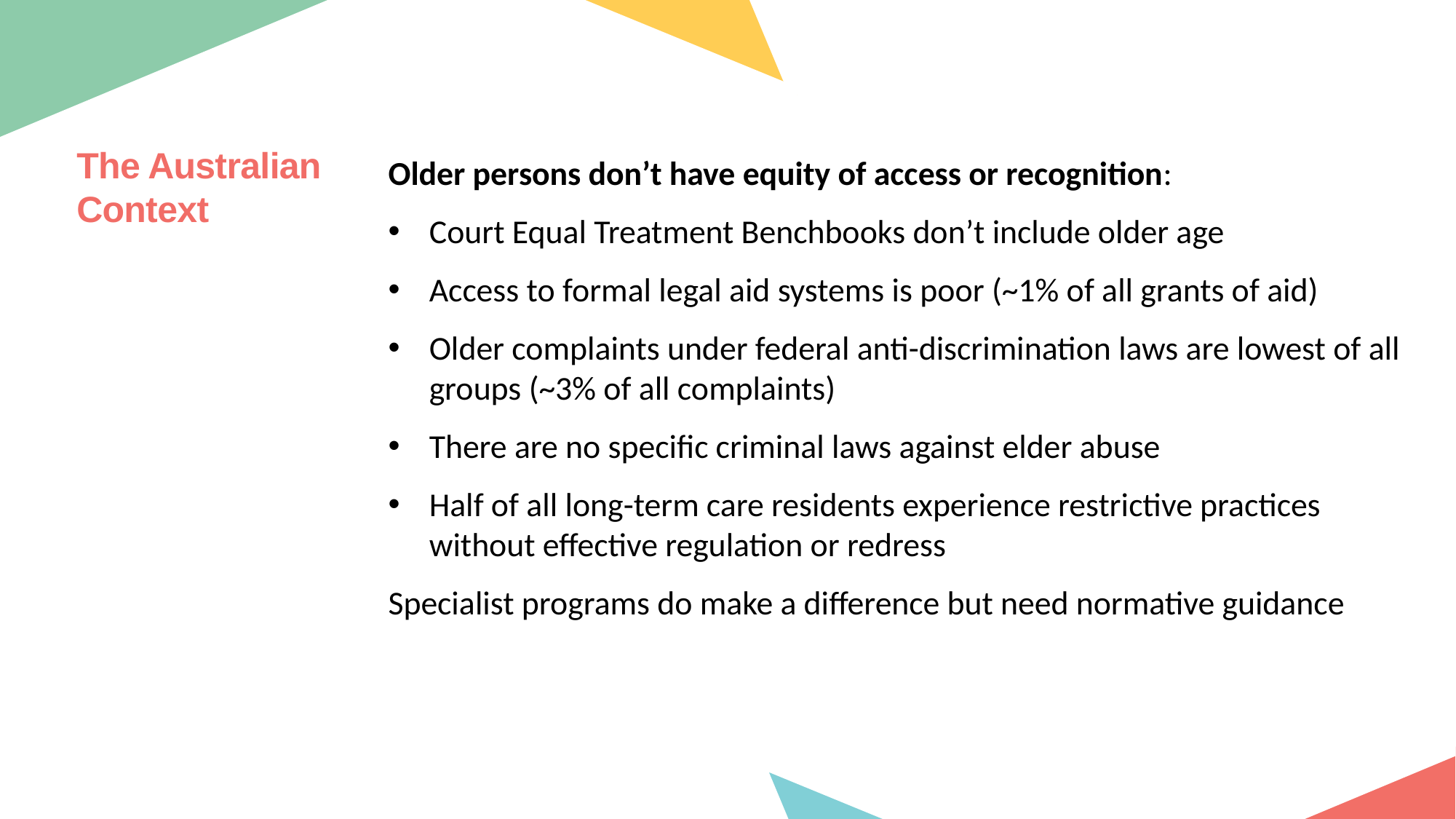

The Australian Context
Older persons don’t have equity of access or recognition:
Court Equal Treatment Benchbooks don’t include older age
Access to formal legal aid systems is poor (~1% of all grants of aid)
Older complaints under federal anti-discrimination laws are lowest of all groups (~3% of all complaints)
There are no specific criminal laws against elder abuse
Half of all long-term care residents experience restrictive practices without effective regulation or redress
Specialist programs do make a difference but need normative guidance